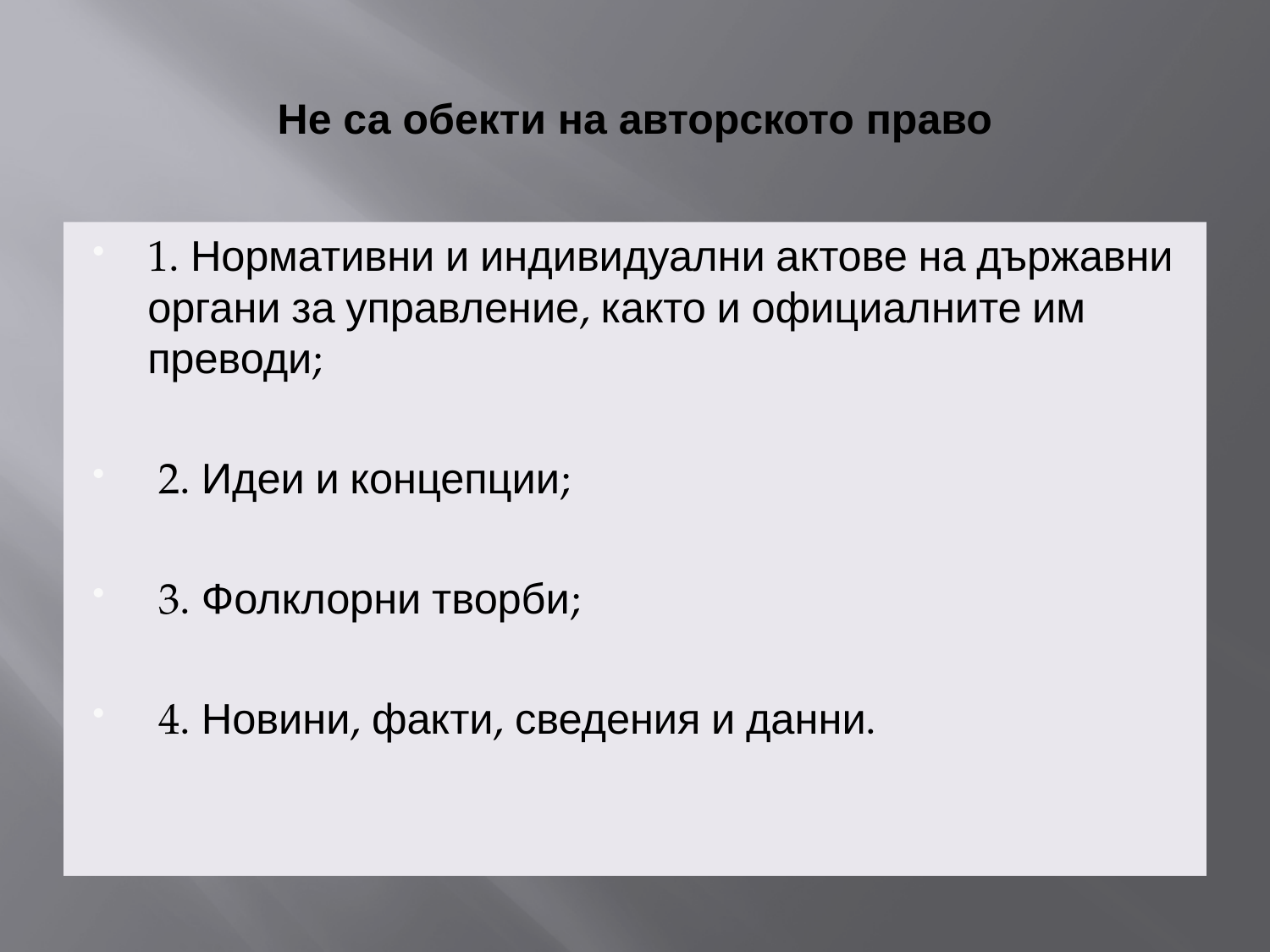

# Не са обекти на авторското право
1. Нормативни и индивидуални актове на държавни органи за управление, както и официалните им преводи;

 2. Идеи и концепции;

 3. Фолклорни творби;

 4. Новини, факти, сведения и данни.